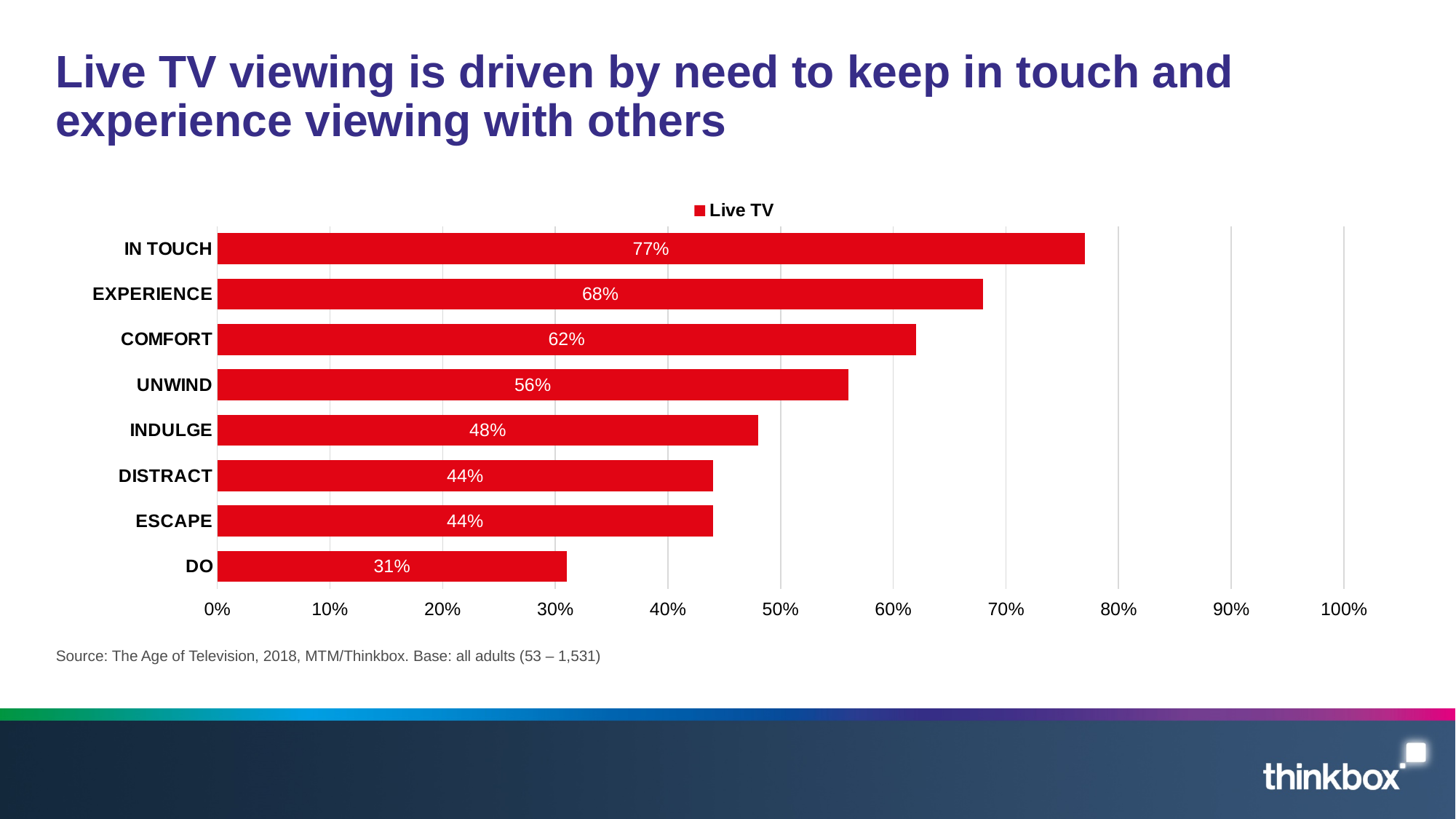

# Live TV viewing is driven by need to keep in touch and experience viewing with others

### Chart

| Category | Live TV |
|---|---|
| IN TOUCH | 0.77 |
| EXPERIENCE | 0.68 |
| COMFORT | 0.62 |
| UNWIND | 0.56 |
| INDULGE | 0.48 |
| DISTRACT | 0.44 |
| ESCAPE | 0.44 |
| DO | 0.31 |
Source: The Age of Television, 2018, MTM/Thinkbox. Base: all adults (53 – 1,531)